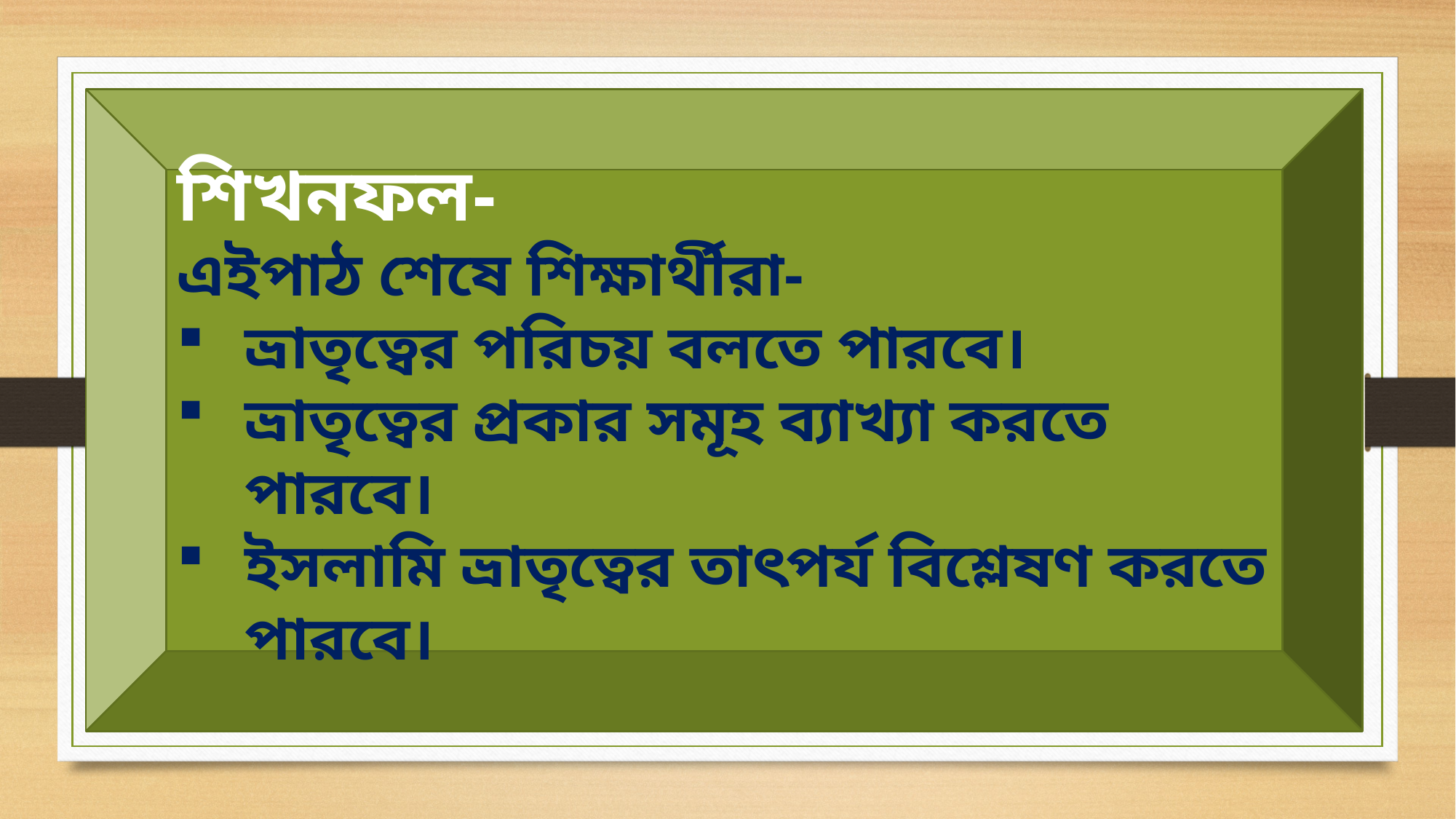

শিখনফল-
এইপাঠ শেষে শিক্ষার্থীরা-
ভ্রাতৃত্বের পরিচয় বলতে পারবে।
ভ্রাতৃত্বের প্রকার সমূহ ব্যাখ্যা করতে পারবে।
ইসলামি ভ্রাতৃত্বের তাৎপর্য বিশ্লেষণ করতে পারবে।